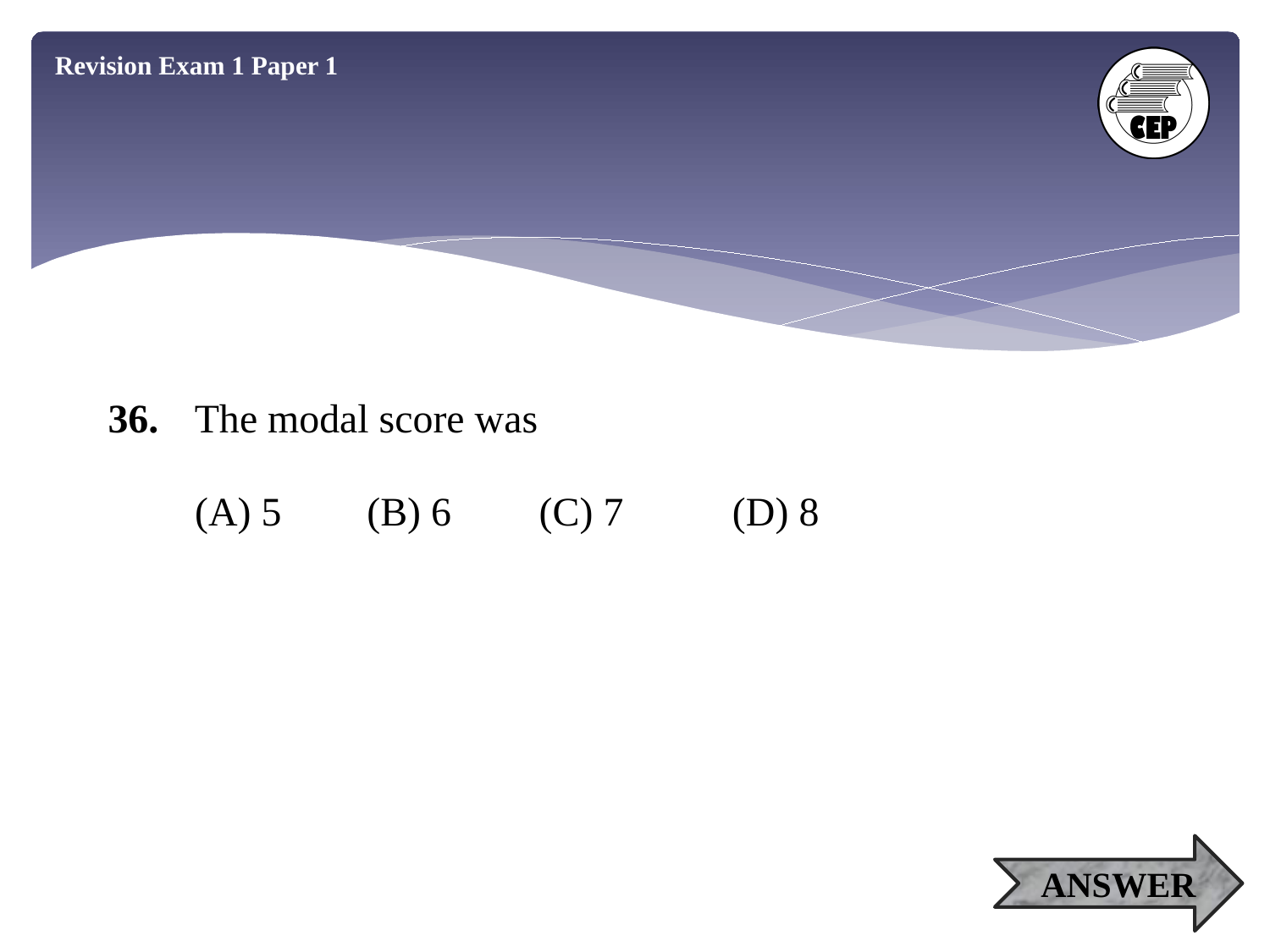

Revision Exam 1 Paper 1
36.	The modal score was
(A) 5
(B) 6
(C) 7
(D) 8
ANSWER